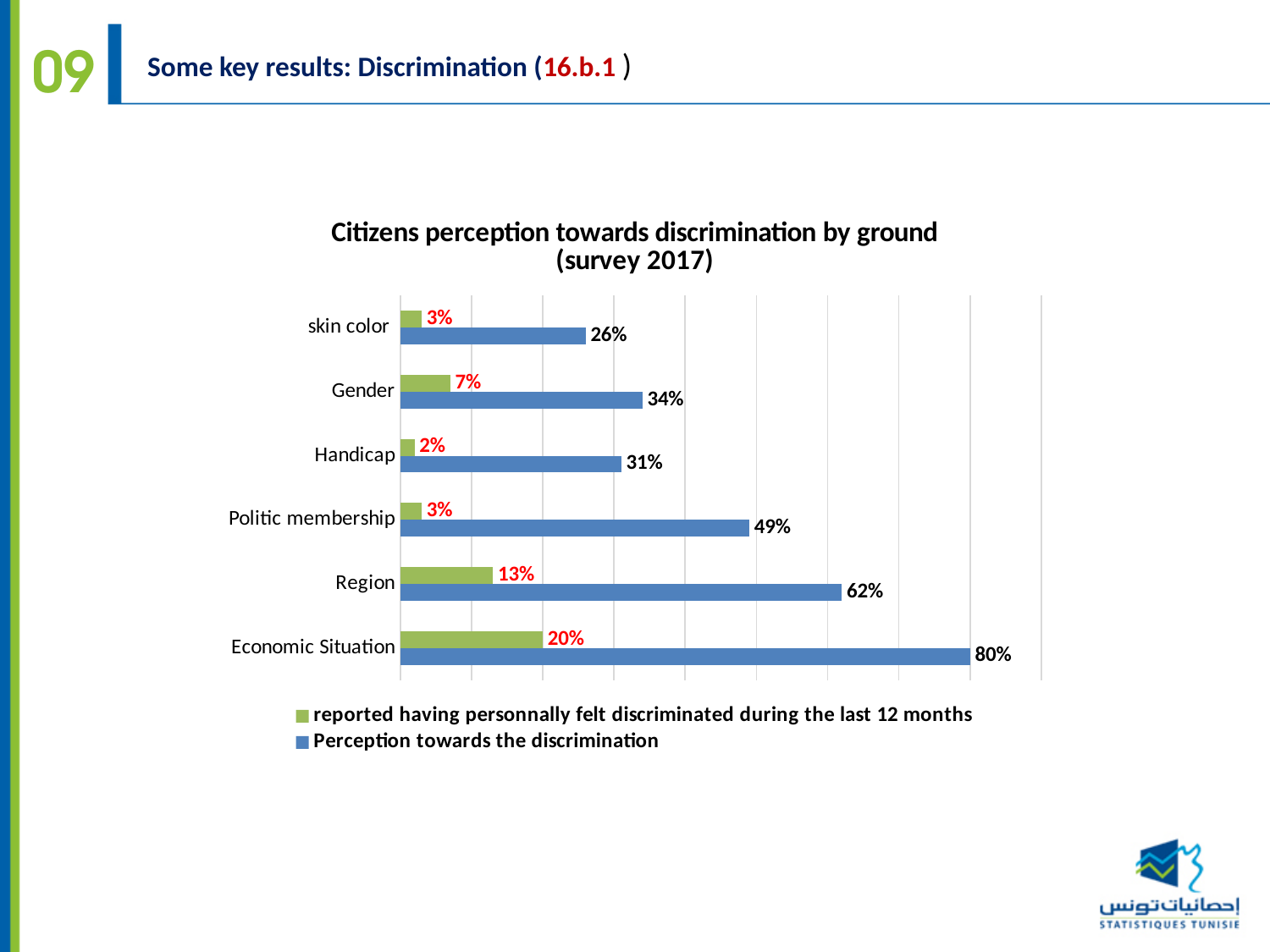

09
Some key results: Discrimination (16.b.1 )

### Chart: Citizens perception towards discrimination by ground (survey 2017)

| Category | Perception towards the discrimination | reported having personnally felt discriminated during the last 12 months |
|---|---|---|
| Economic Situation | 0.8 | 0.2 |
| Region | 0.62 | 0.13 |
| Politic membership | 0.49 | 0.03 |
| Handicap | 0.31 | 0.02 |
| Gender | 0.34 | 0.07 |
| skin color  | 0.26 | 0.03 |